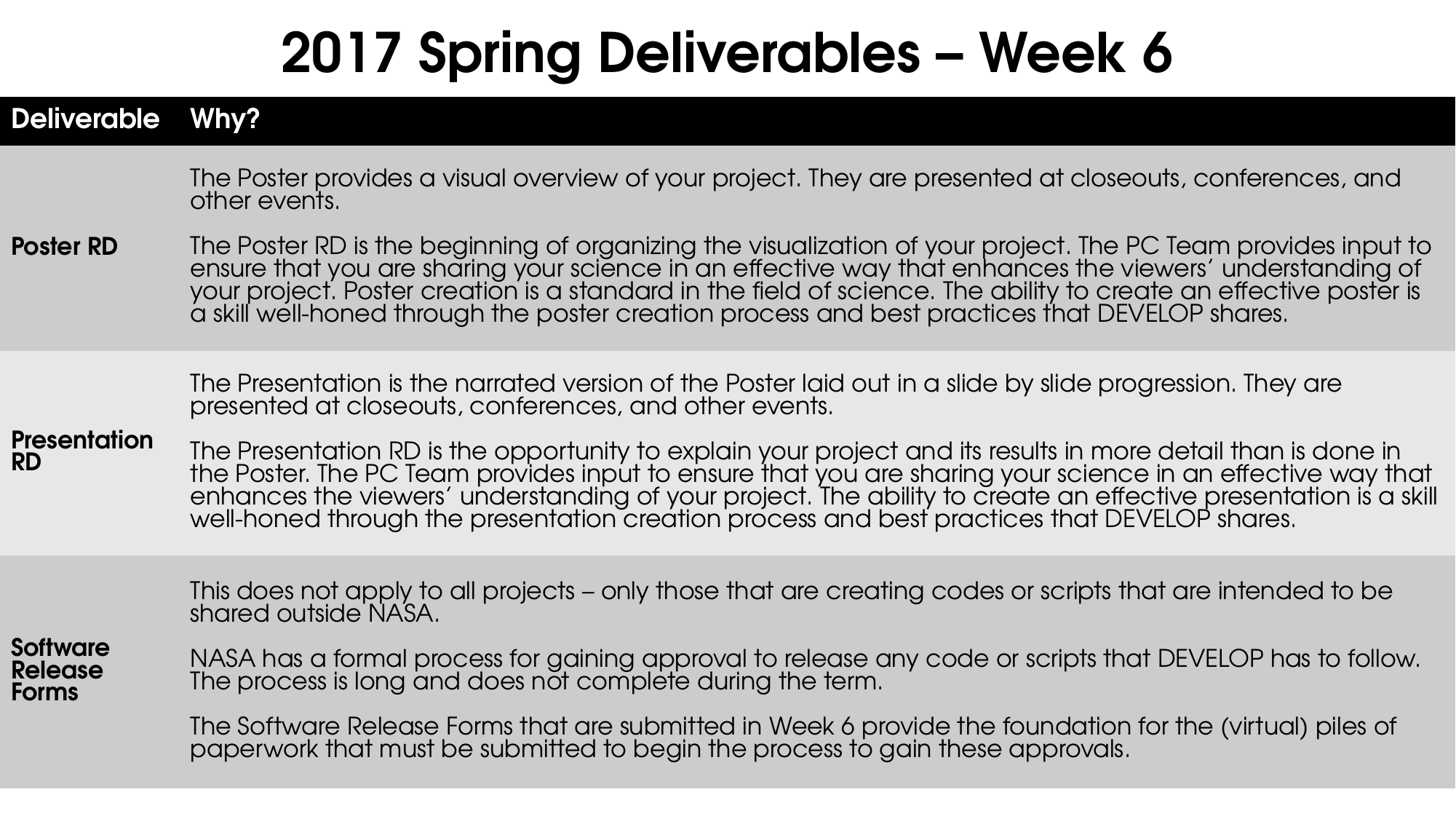

# 2017 Spring Deliverables – Week 6
| Deliverable | Why? |
| --- | --- |
| Poster RD | The Poster provides a visual overview of your project. They are presented at closeouts, conferences, and other events. The Poster RD is the beginning of organizing the visualization of your project. The PC Team provides input to ensure that you are sharing your science in an effective way that enhances the viewers’ understanding of your project. Poster creation is a standard in the field of science. The ability to create an effective poster is a skill well-honed through the poster creation process and best practices that DEVELOP shares. |
| Presentation RD | The Presentation is the narrated version of the Poster laid out in a slide by slide progression. They are presented at closeouts, conferences, and other events. The Presentation RD is the opportunity to explain your project and its results in more detail than is done in the Poster. The PC Team provides input to ensure that you are sharing your science in an effective way that enhances the viewers’ understanding of your project. The ability to create an effective presentation is a skill well-honed through the presentation creation process and best practices that DEVELOP shares. |
| Software Release Forms | This does not apply to all projects – only those that are creating codes or scripts that are intended to be shared outside NASA. NASA has a formal process for gaining approval to release any code or scripts that DEVELOP has to follow. The process is long and does not complete during the term. The Software Release Forms that are submitted in Week 6 provide the foundation for the (virtual) piles of paperwork that must be submitted to begin the process to gain these approvals. |